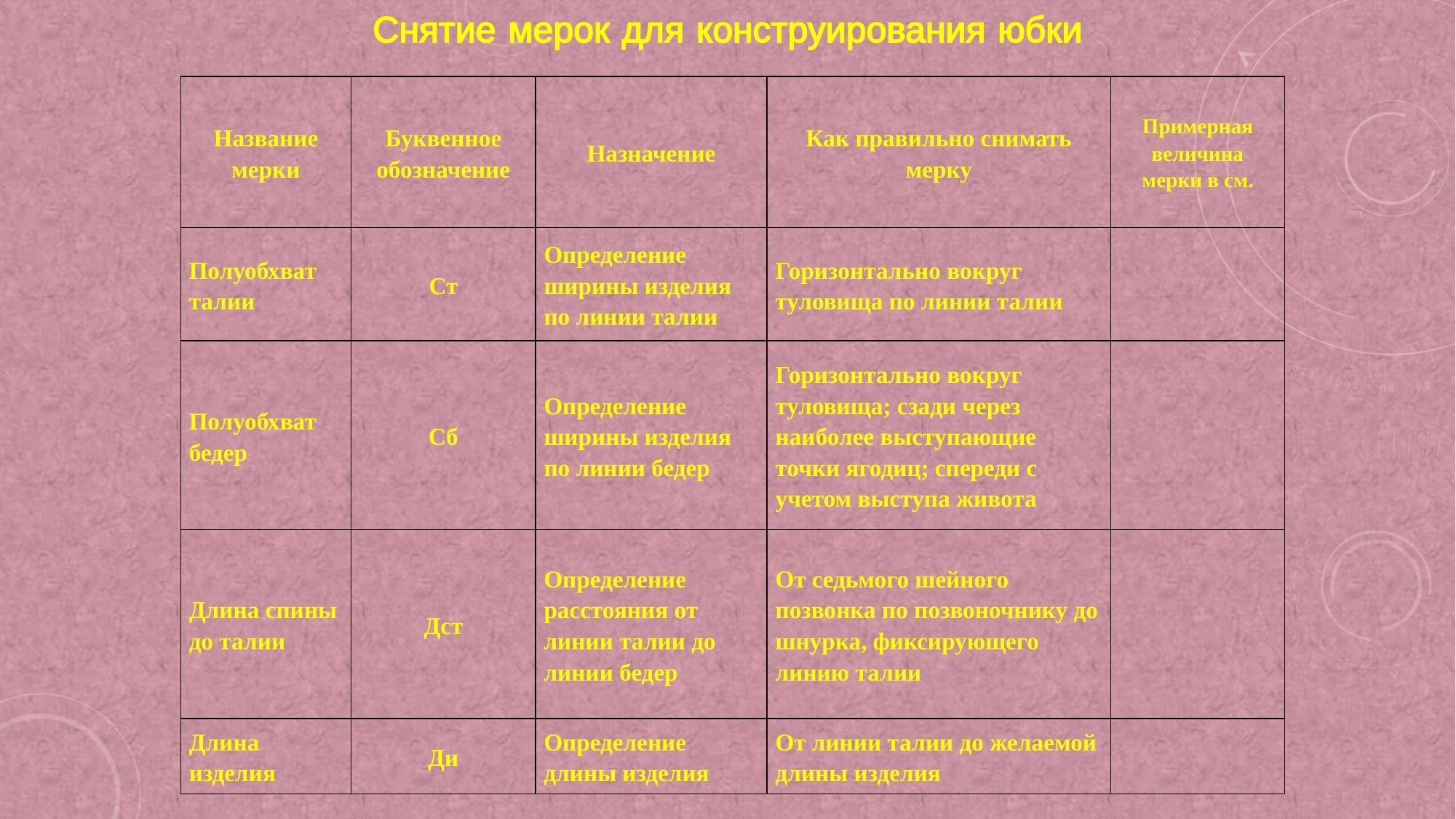

Снятие мерок для конструирования юбки
| Название мерки | Буквенное обозначение | Назначение | Как правильно снимать мерку | Примерная величина мерки в см. |
| --- | --- | --- | --- | --- |
| Полуобхват талии | Ст | Определение ширины изделия по линии талии | Горизонтально вокруг туловища по линии талии |  |
| Полуобхват бедер | Сб | Определение ширины изделия по линии бедер | Горизонтально вокруг туловища; сзади через наиболее выступающие точки ягодиц; спереди с учетом выступа живота |  |
| Длина спины до талии | Дст | Определение расстояния от линии талии до линии бедер | От седьмого шейного позвонка по позвоночнику до шнурка, фиксирующего линию талии |  |
| Длина изделия | Ди | Определение длины изделия | От линии талии до желаемой длины изделия |  |